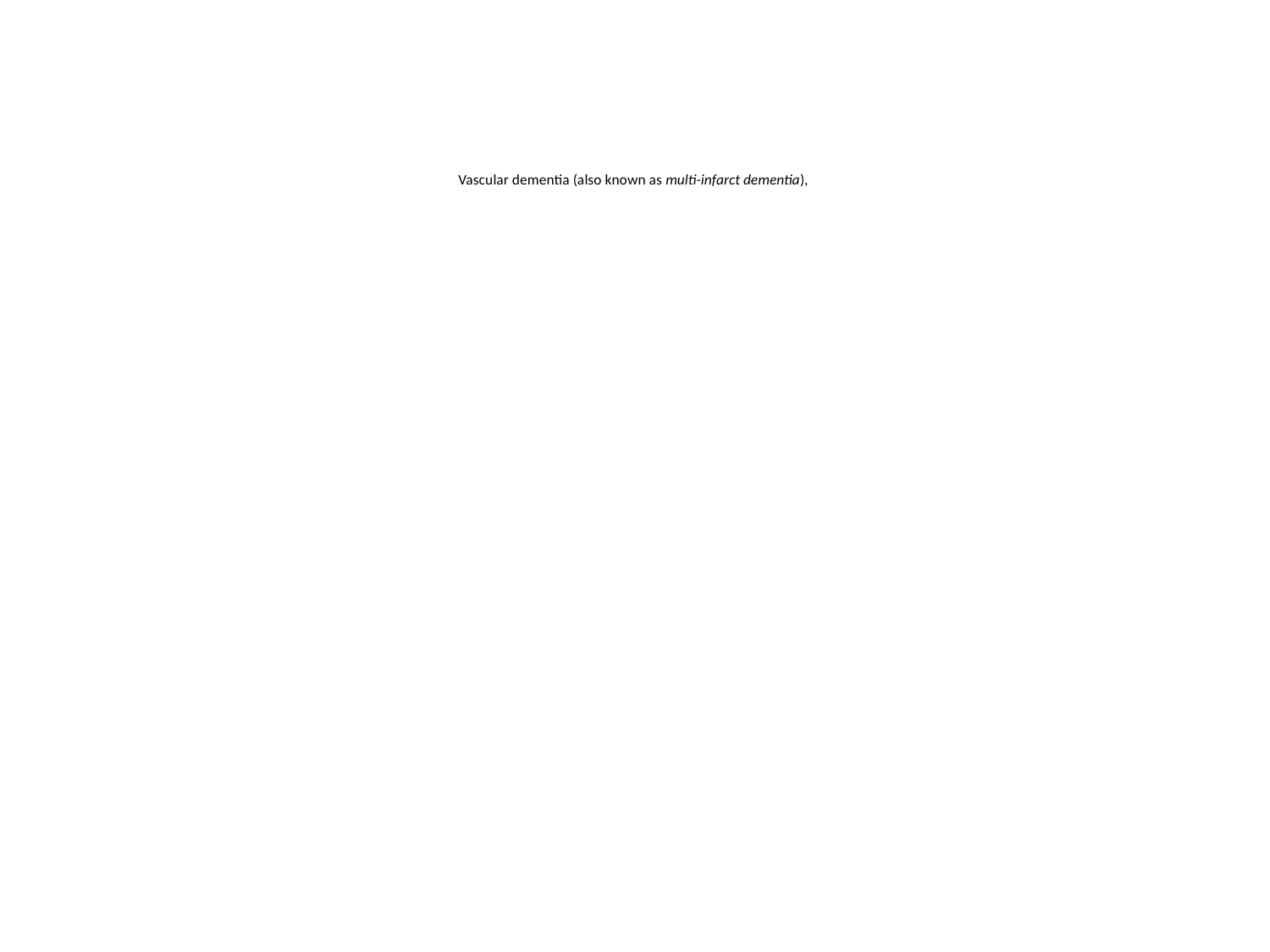

# Vascular dementia (also known as multi-infarct dementia),